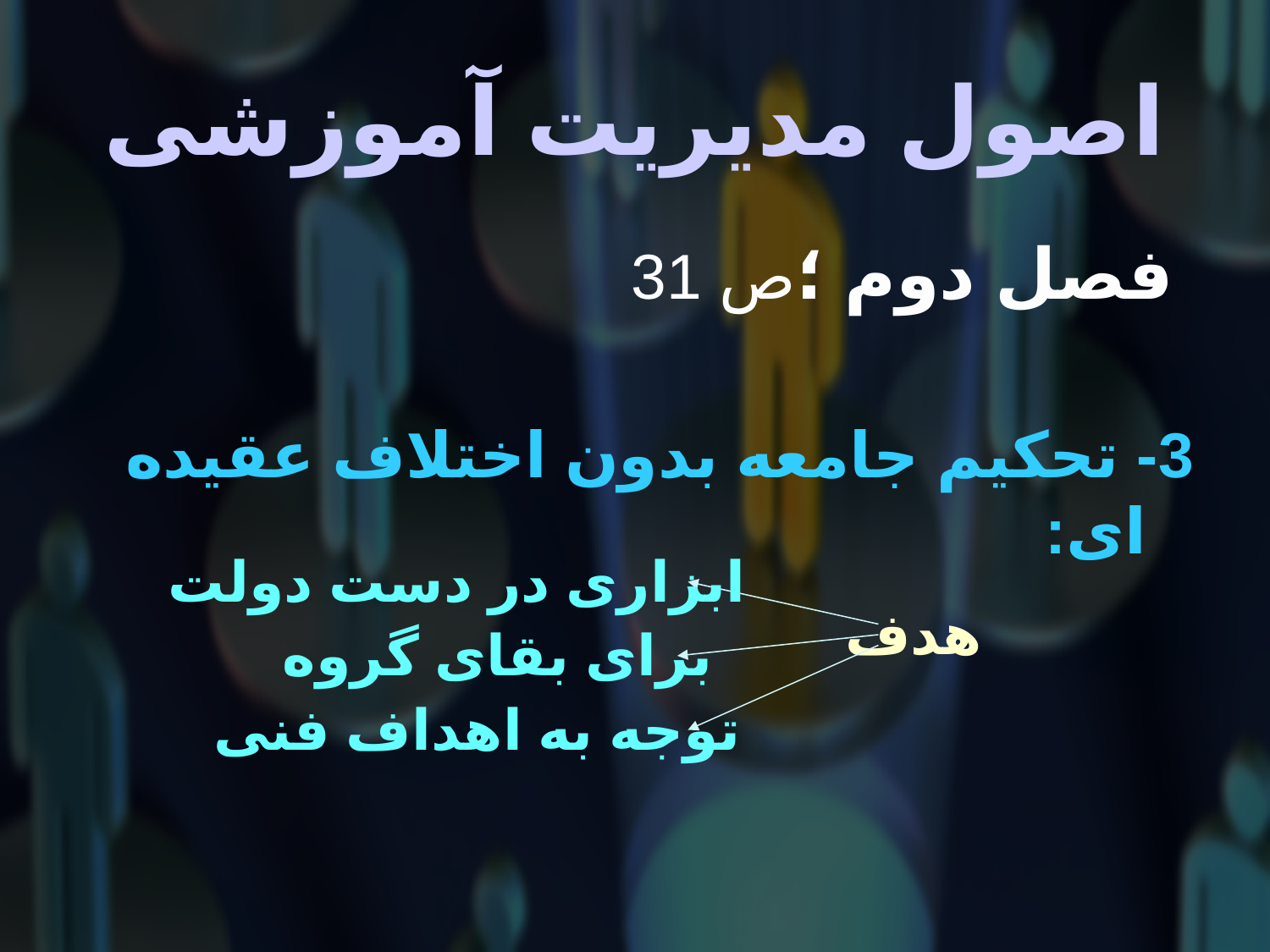

# اصول مدیریت آموزشی
 فصل دوم ؛ص 31

3- تحکیم جامعه بدون اختلاف عقیده ای:
ابزاری در دست دولت

هدف
برای بقای گروه

توجه به اهداف فنی